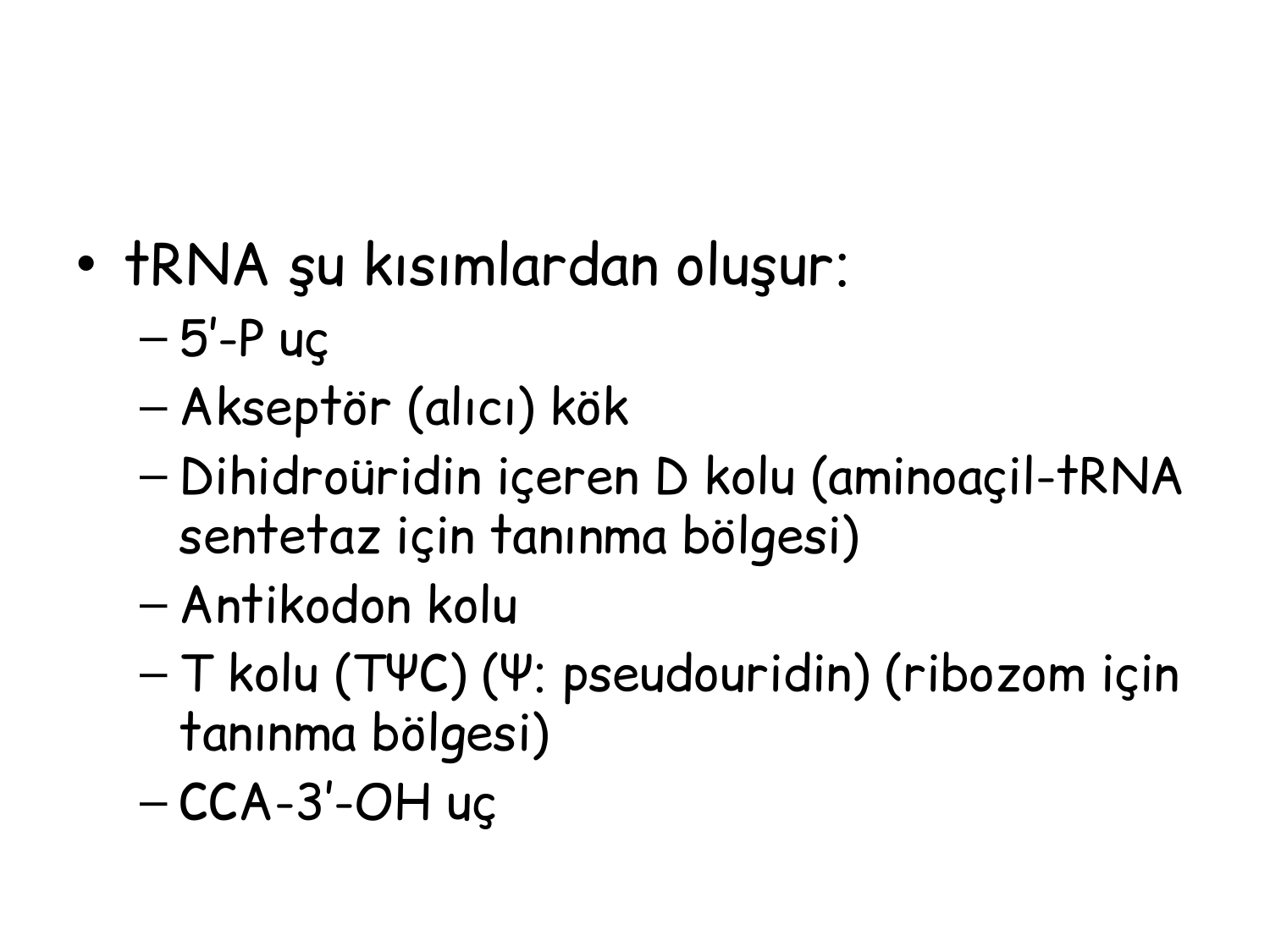

#
tRNA şu kısımlardan oluşur:
5’-P uç
Akseptör (alıcı) kök
Dihidroüridin içeren D kolu (aminoaçil-tRNA sentetaz için tanınma bölgesi)
Antikodon kolu
T kolu (TΨC) (Ψ: pseudouridin) (ribozom için tanınma bölgesi)
CCA-3’-OH uç